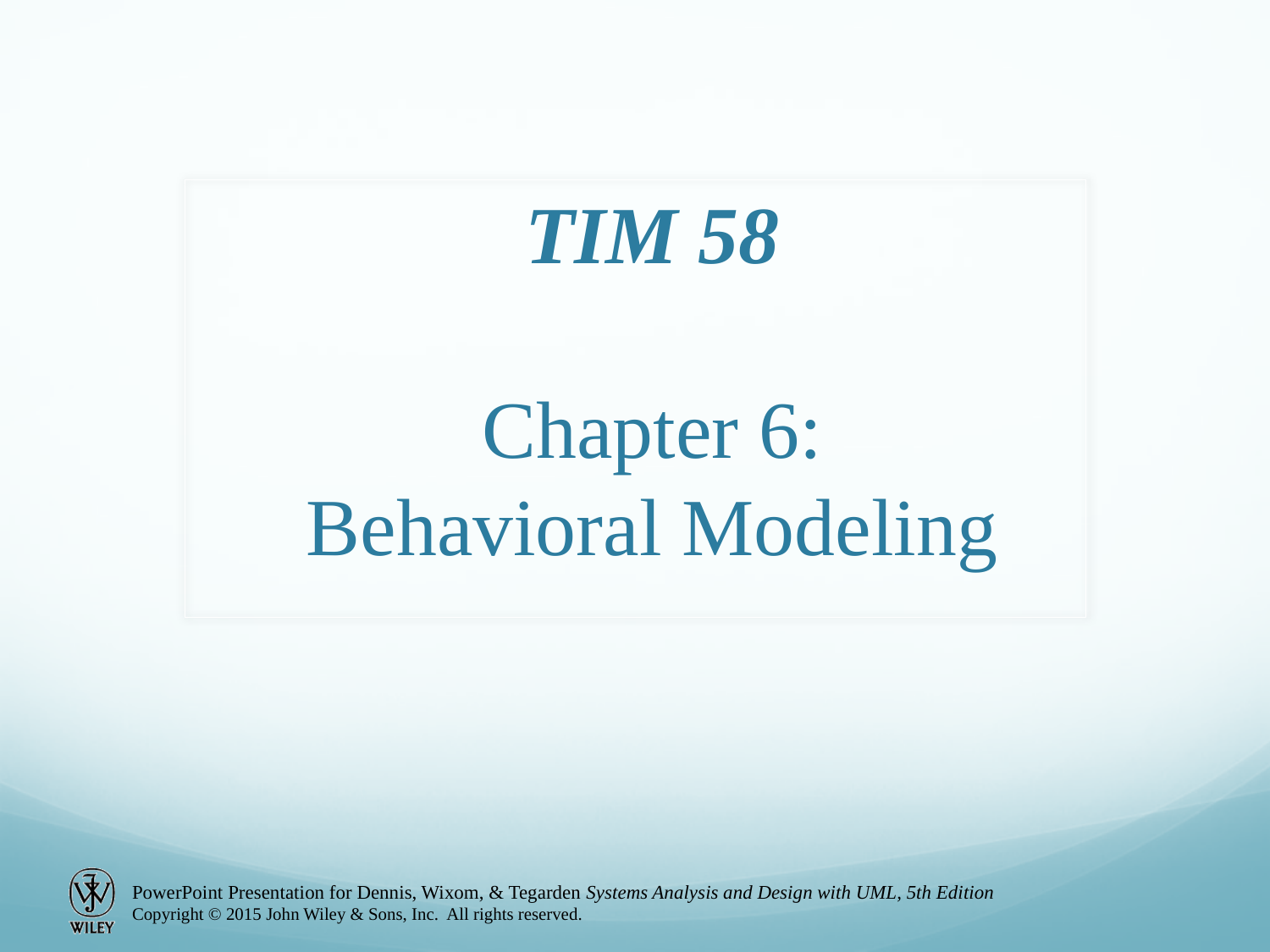

# TIM 58 Chapter 6: Behavioral Modeling